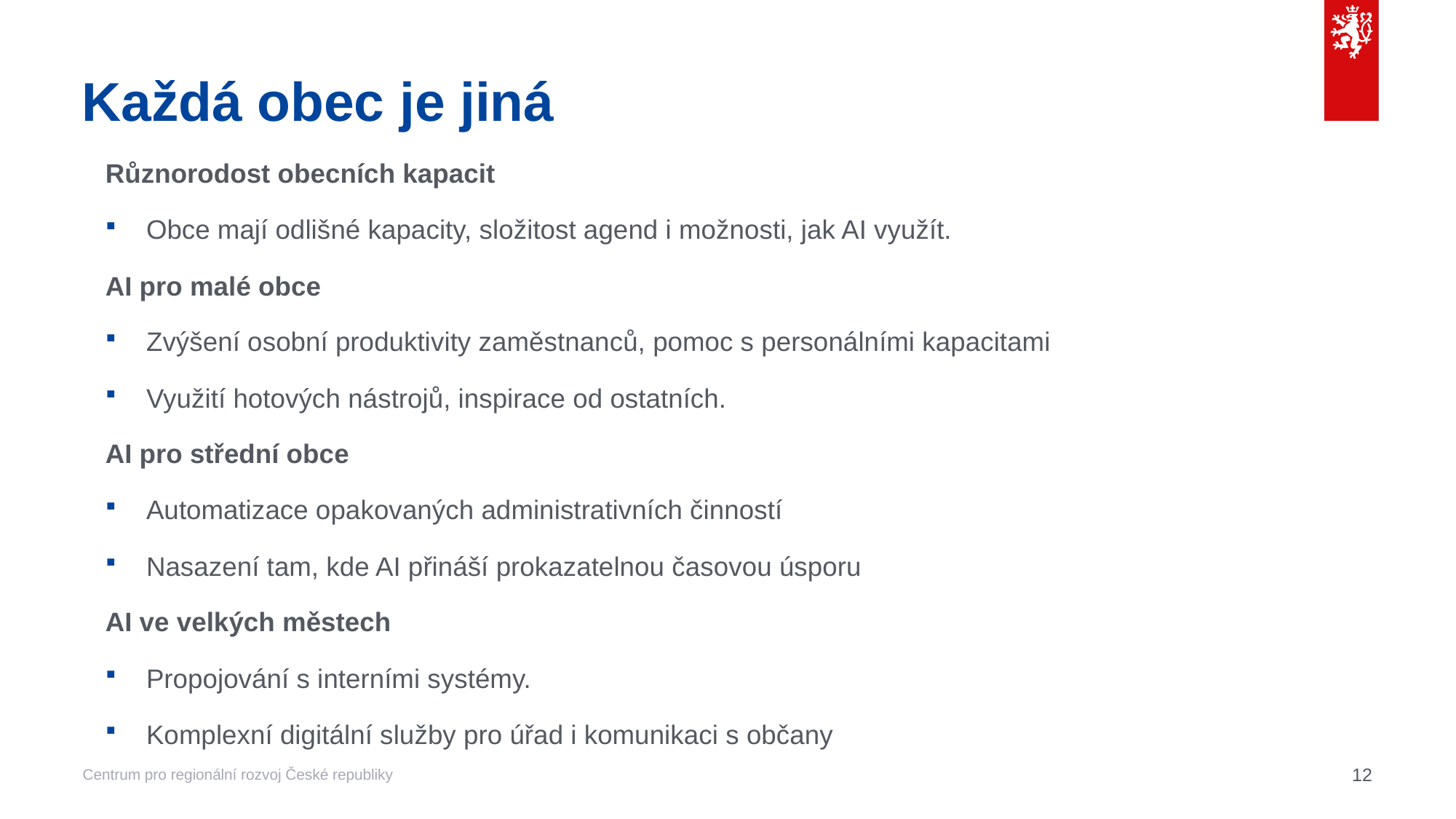

# Každá obec je jiná
Různorodost obecních kapacit​
Obce mají odlišné kapacity, složitost agend i možnosti, jak AI využít.
AI pro malé obce​
Zvýšení osobní produktivity zaměstnanců, pomoc s personálními kapacitami
Využití hotových nástrojů, inspirace od ostatních.
AI pro střední obce​
Automatizace opakovaných administrativních činností
Nasazení tam, kde AI přináší prokazatelnou časovou úsporu
AI ve velkých městech​
Propojování s interními systémy.
Komplexní digitální služby pro úřad i komunikaci s občany

12